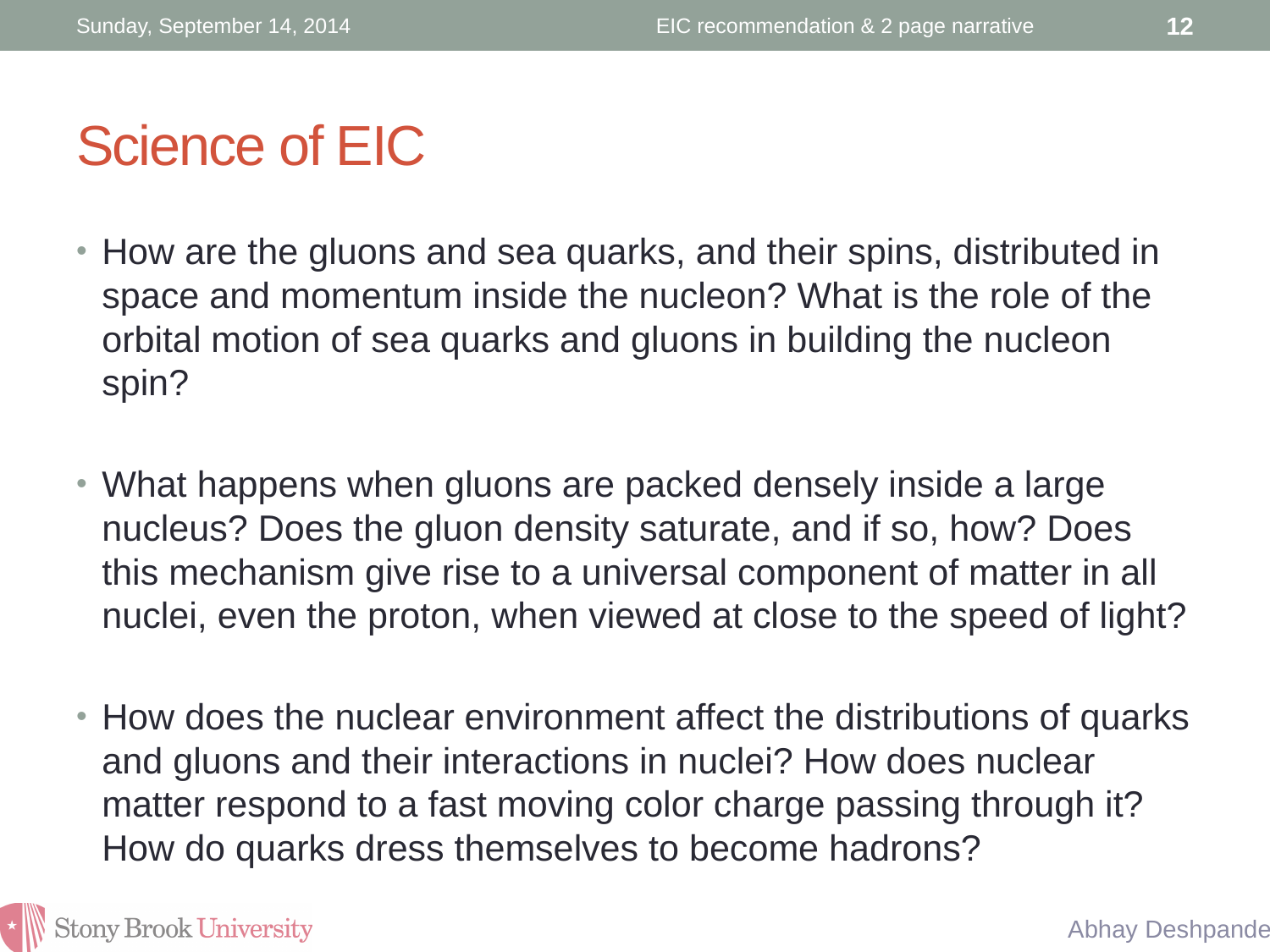

Sunday, September 14, 2014
EIC recommendation & 2 page narrative
12
# Science of EIC
How are the gluons and sea quarks, and their spins, distributed in space and momentum inside the nucleon? What is the role of the orbital motion of sea quarks and gluons in building the nucleon spin?

What happens when gluons are packed densely inside a large nucleus? Does the gluon density saturate, and if so, how? Does this mechanism give rise to a universal component of matter in all nuclei, even the proton, when viewed at close to the speed of light?

How does the nuclear environment affect the distributions of quarks and gluons and their interactions in nuclei? How does nuclear matter respond to a fast moving color charge passing through it? How do quarks dress themselves to become hadrons?